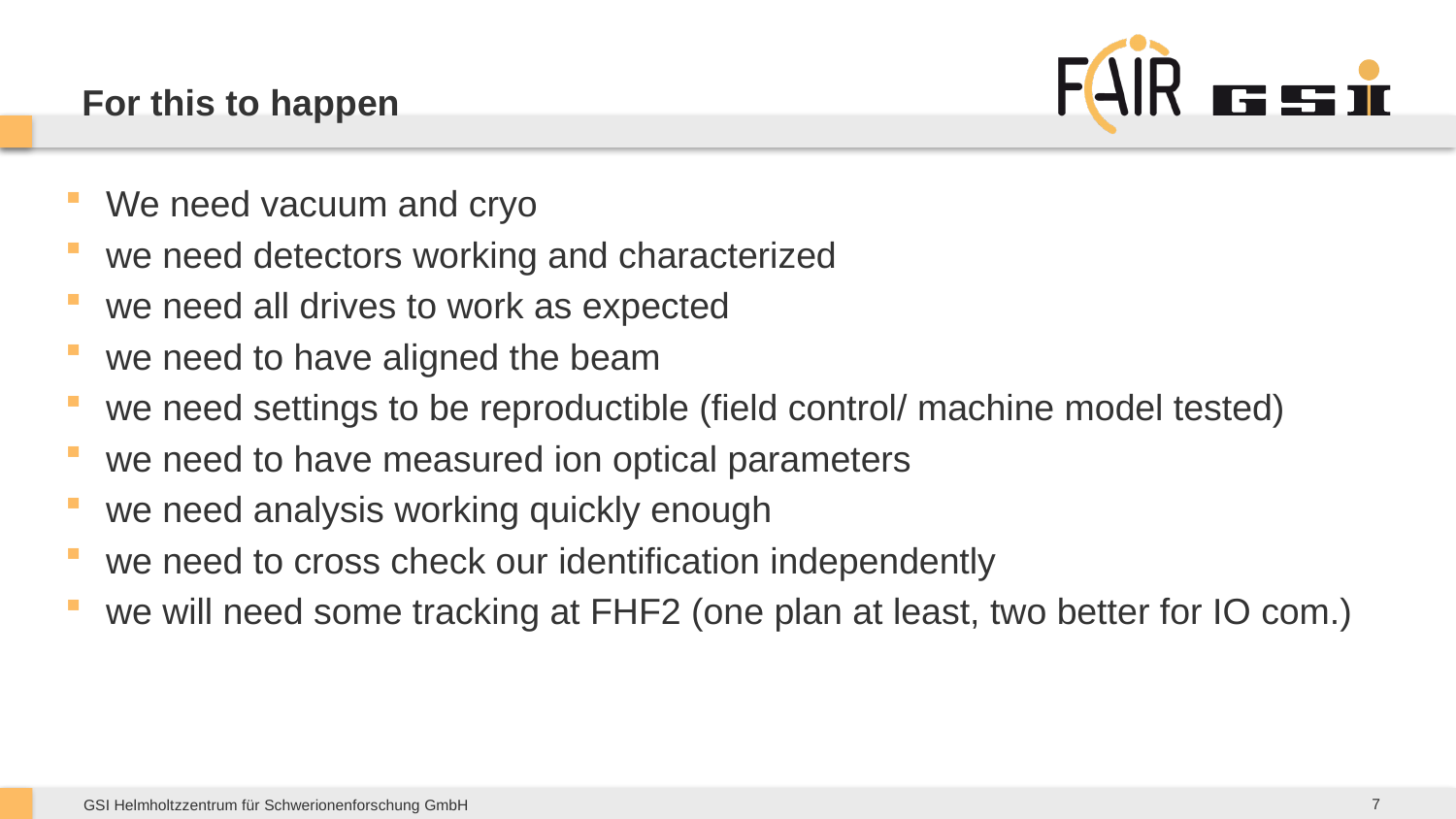

# For this to happen
We need vacuum and cryo
we need detectors working and characterized
we need all drives to work as expected
we need to have aligned the beam
we need settings to be reproductible (field control/ machine model tested)
we need to have measured ion optical parameters
we need analysis working quickly enough
we need to cross check our identification independently
we will need some tracking at FHF2 (one plan at least, two better for IO com.)

7